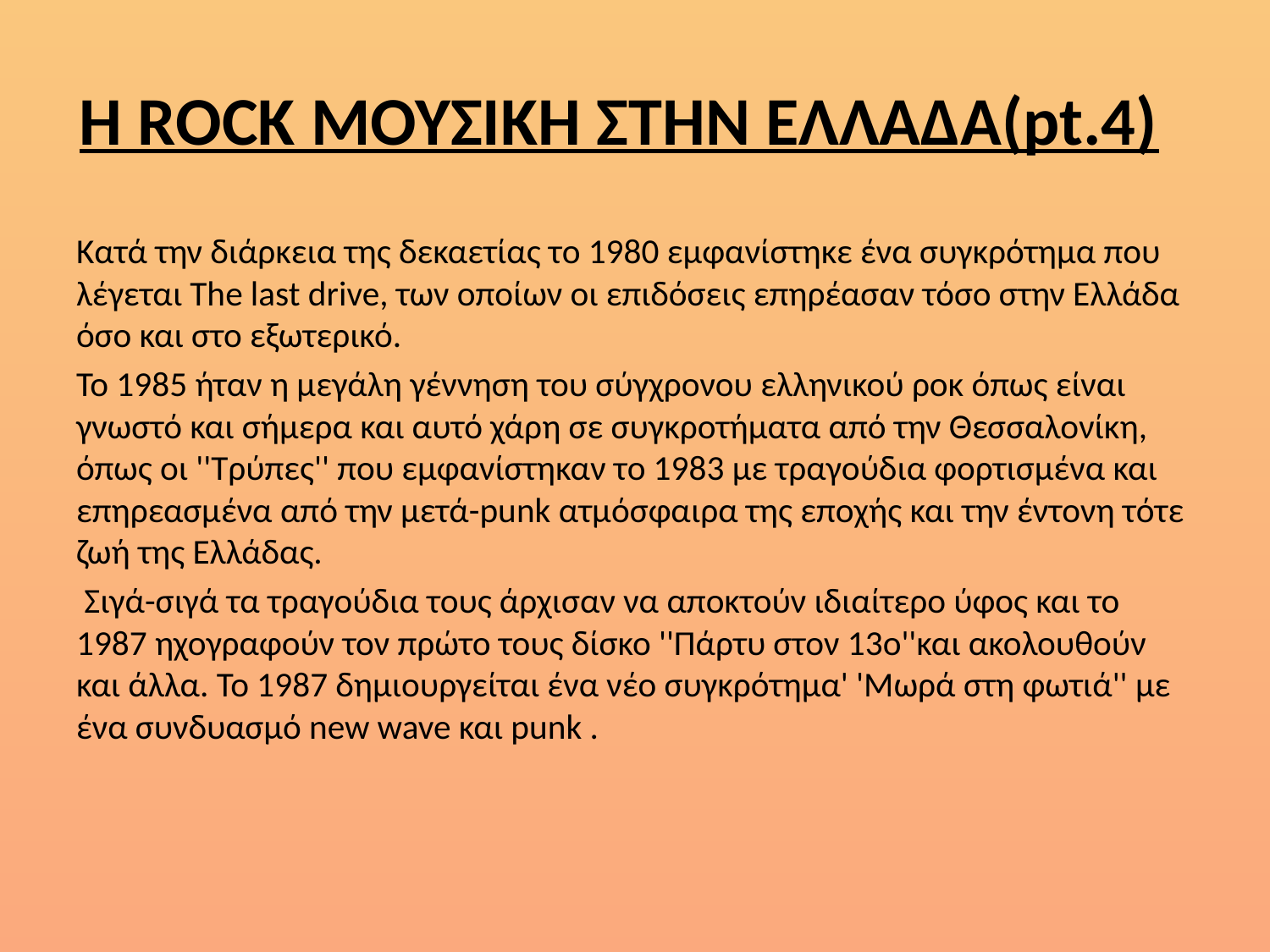

# H ROCK ΜΟΥΣΙΚΗ ΣΤΗΝ ΕΛΛΑΔΑ(pt.4)
Κατά την διάρκεια της δεκαετίας το 1980 εµφανίστηκε ένα συγκρότηµα που λέγεται The last drive, των οποίων οι επιδόσεις επηρέασαν τόσο στην Ελλάδα όσο και στο εξωτερικό.
Το 1985 ήταν η µεγάλη γέννηση του σύγχρονου ελληνικού ροκ όπως είναι γνωστό και σήµερα και αυτό χάρη σε συγκροτήµατα από την Θεσσαλονίκη, όπως οι ''Τρύπες'' που εµφανίστηκαν το 1983 µε τραγούδια φορτισµένα και επηρεασµένα από την µετά-punk ατµόσφαιρα της εποχής και την έντονη τότε ζωή της Ελλάδας.
 Σιγά-σιγά τα τραγούδια τους άρχισαν να αποκτούν ιδιαίτερο ύφος και το 1987 ηχογραφούν τον πρώτο τους δίσκο ''Πάρτυ στον 13ο''και ακολουθούν και άλλα. Το 1987 δηµιουργείται ένα νέο συγκρότηµα' 'Μωρά στη φωτιά'' µε ένα συνδυασµό new wave και punk .